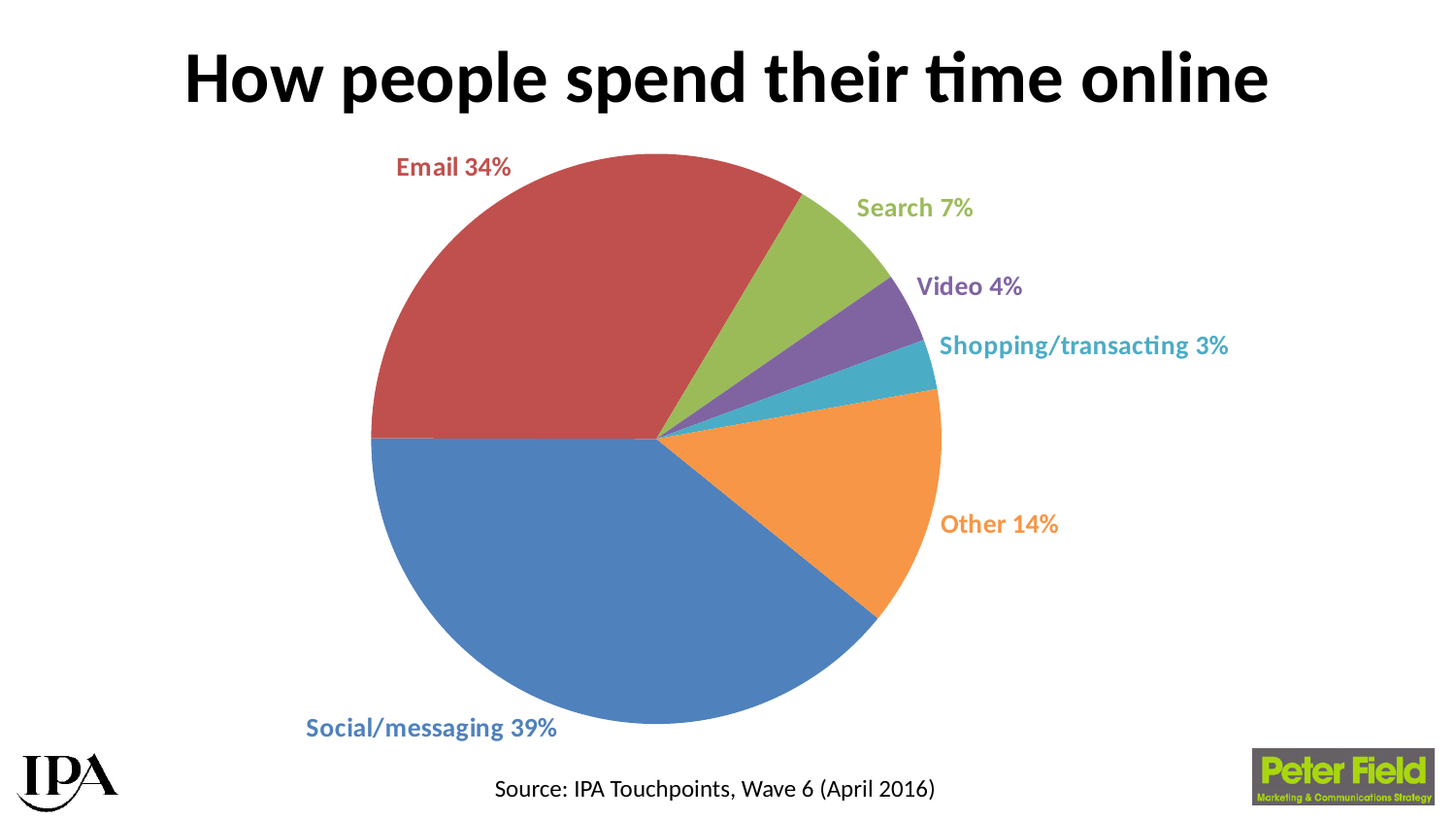

# How people spend their time online

### Chart

| Category | Sales |
|---|---|
| Social/messaging | 1.38 |
| Email | 1.18 |
| Search | 0.24 |
| Video | 0.14 |
| Shopping/transacting | 0.1 |
| Other | 0.48 |
Source: IPA Touchpoints, Wave 6 (April 2016)